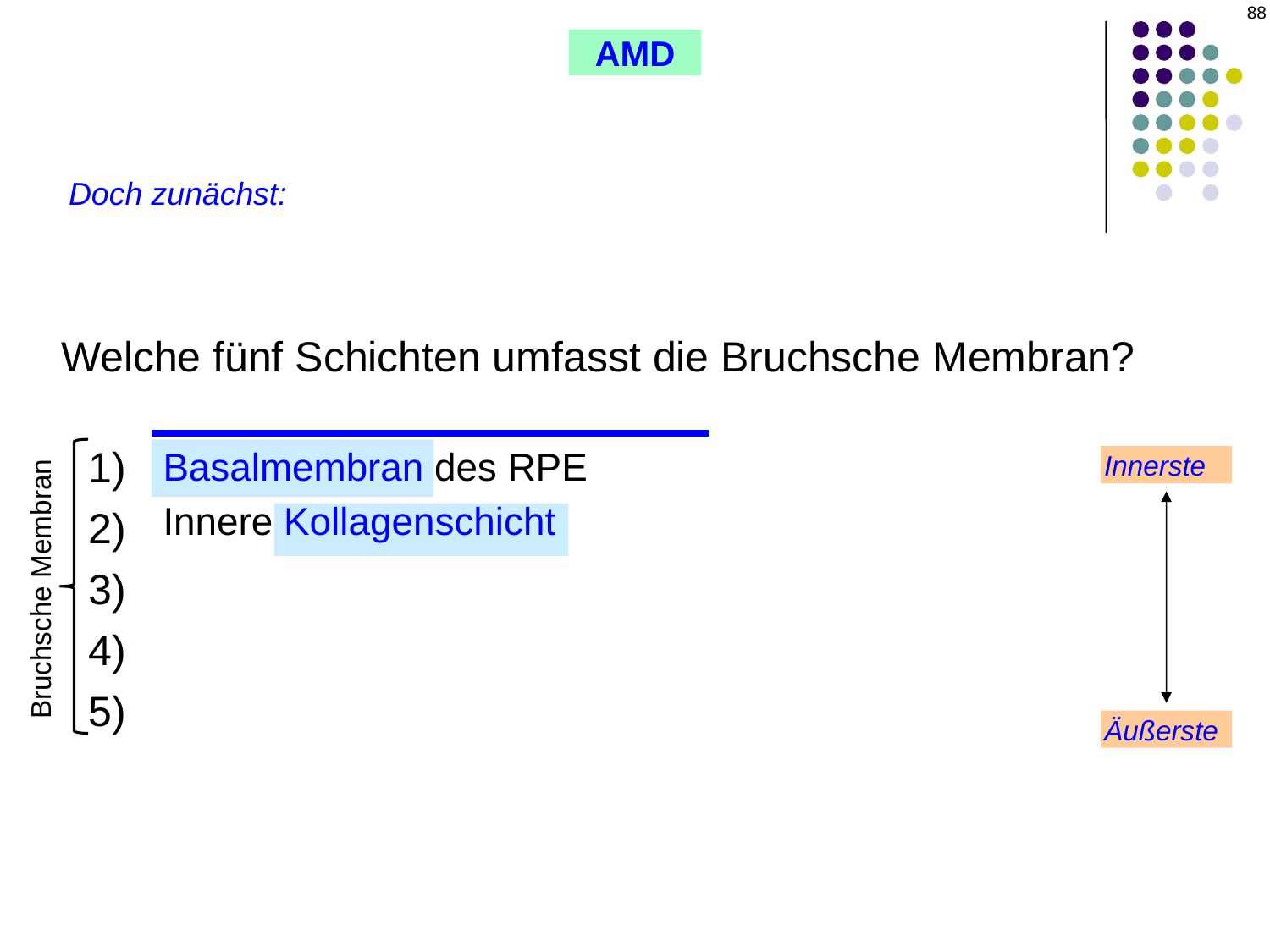

88
AMD
Doch zunächst:

Welche fünf Schichten umfasst die Bruchsche Membran?

     Basalmembran des RPE
     Innere Kollagenschicht
1)
2)
3)
4)
5)
1)
2)
3)
4)
5)

Innerste

Bruchsche Membran
Äußerste